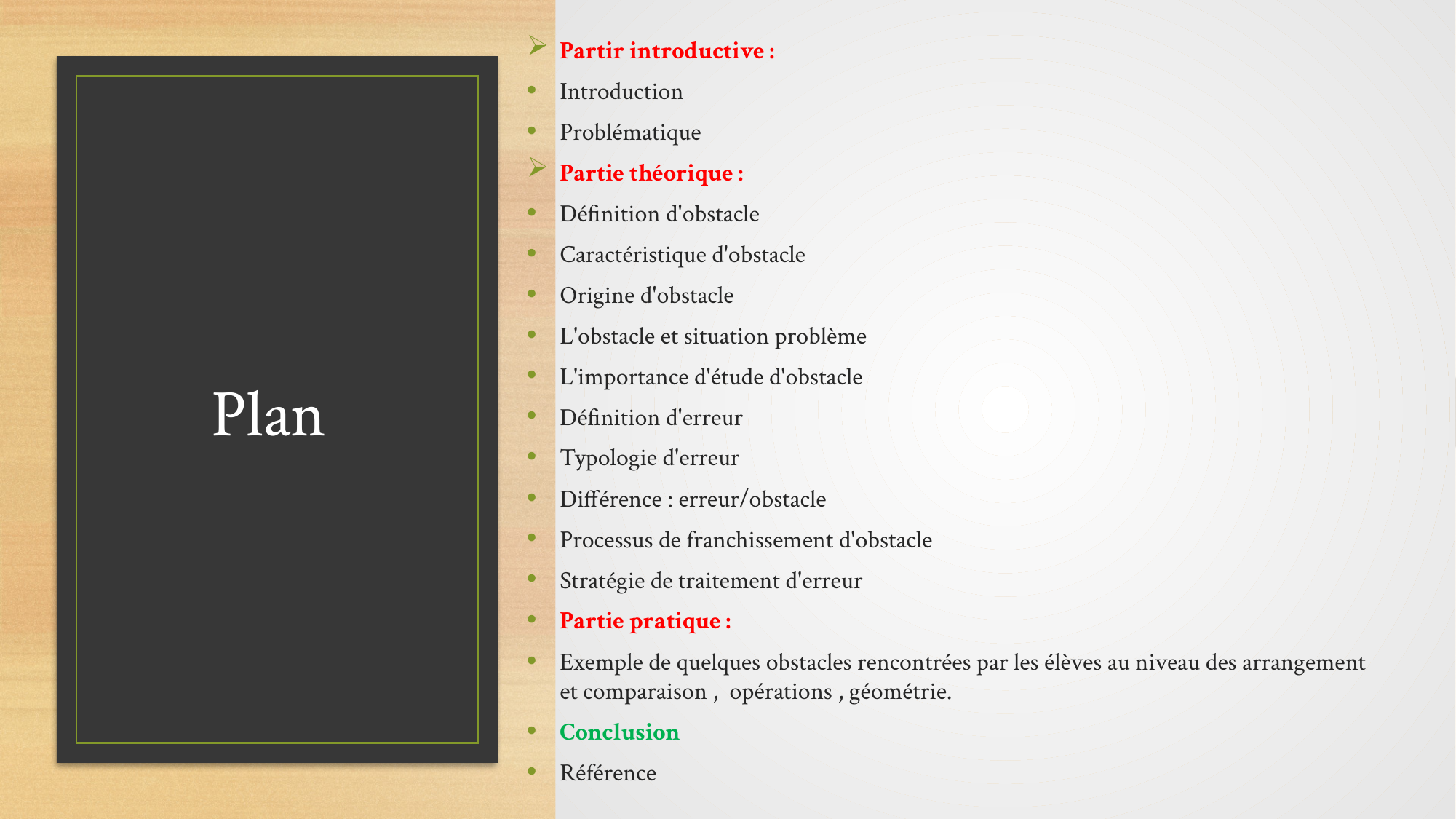

Partir introductive :
Introduction
Problématique
Partie théorique :
Définition d'obstacle
Caractéristique d'obstacle
Origine d'obstacle
L'obstacle et situation problème
L'importance d'étude d'obstacle
Définition d'erreur
Typologie d'erreur
Différence : erreur/obstacle
Processus de franchissement d'obstacle
Stratégie de traitement d'erreur
Partie pratique :
Exemple de quelques obstacles rencontrées par les élèves au niveau des arrangement et comparaison ,  opérations , géométrie.
Conclusion
Référence

# Plan